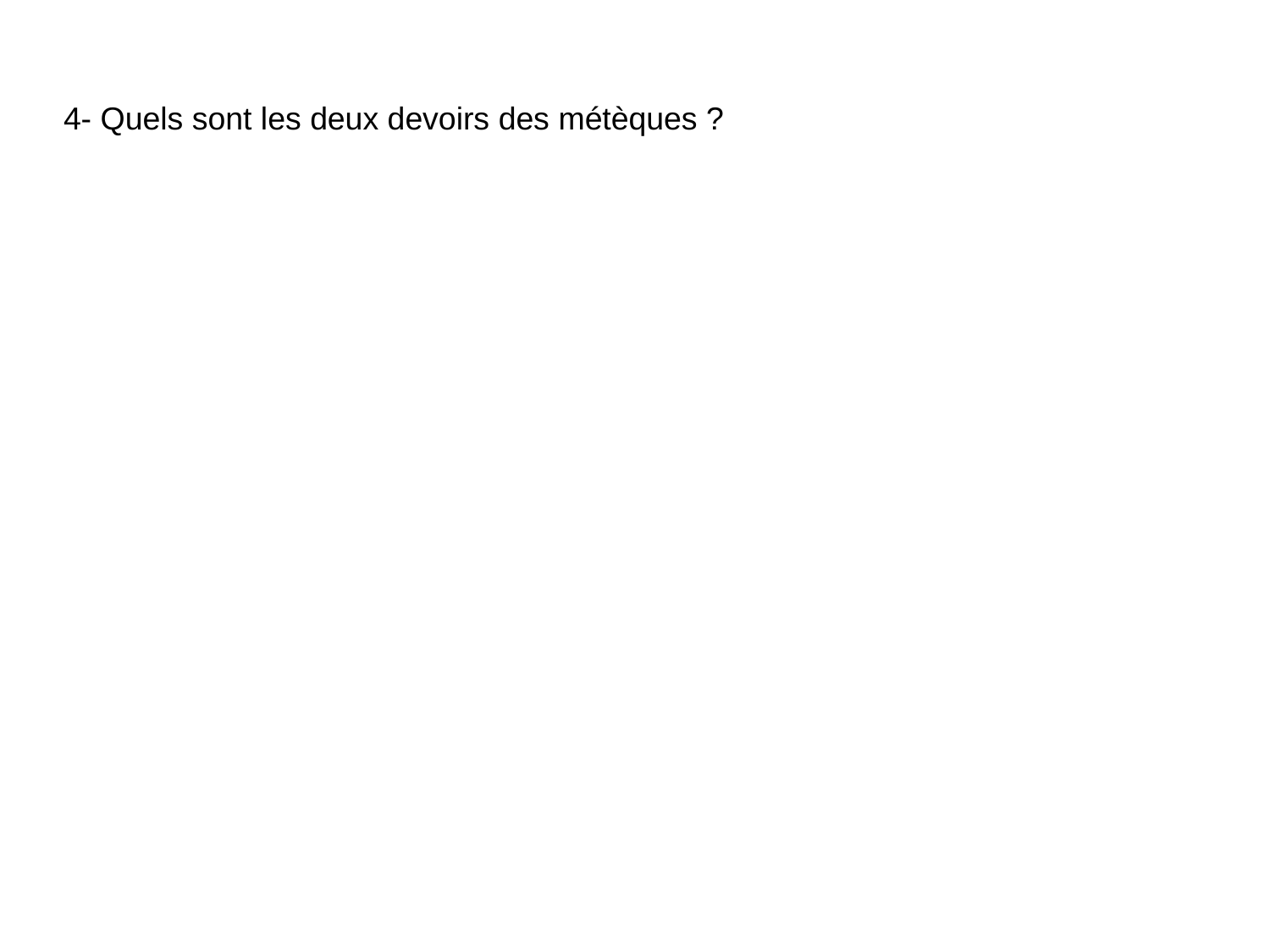

# 4- Quels sont les deux devoirs des métèques ?